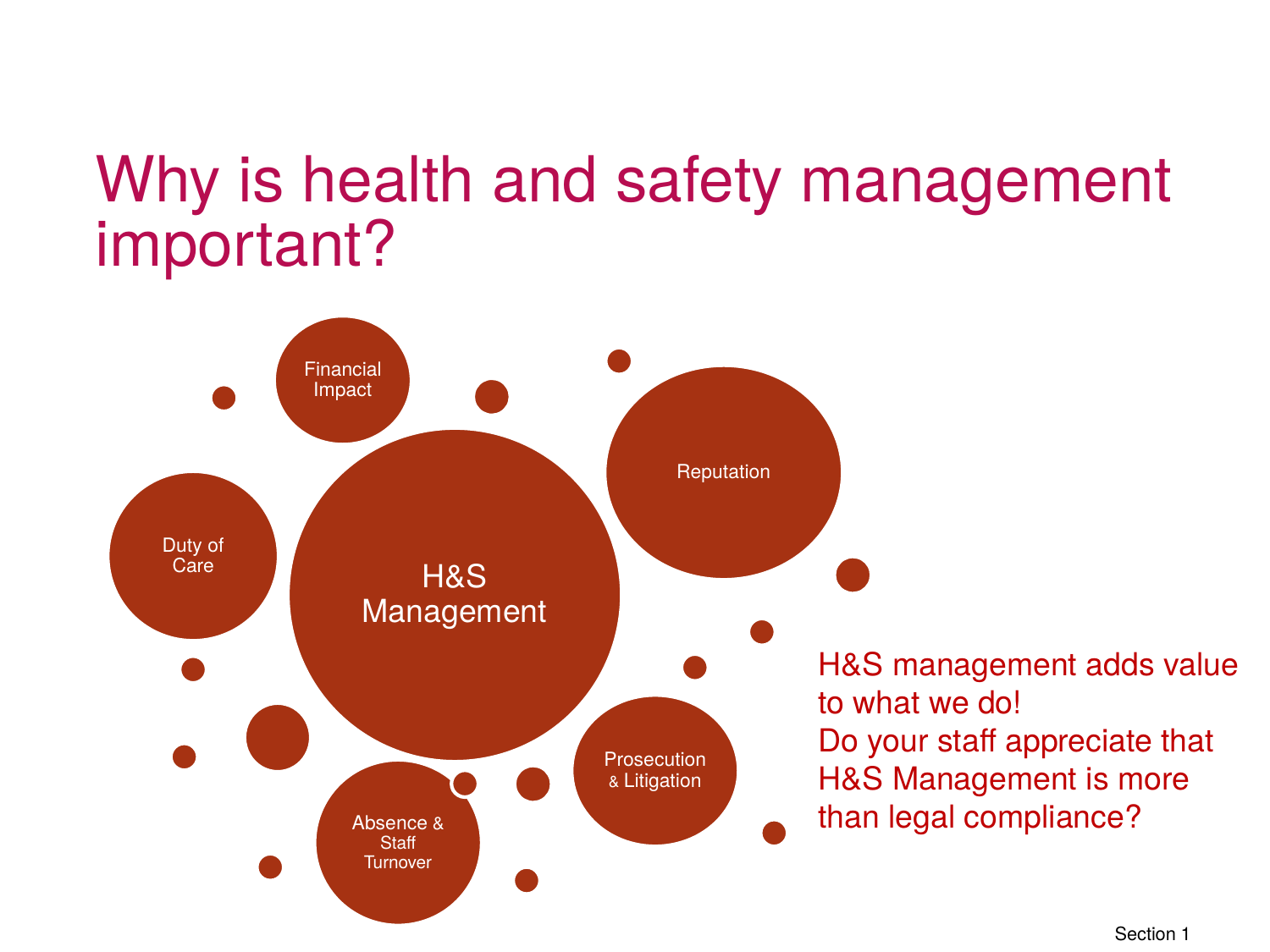

Why is health and safety management important?

Financial Impact

Reputation

H&S Management

Duty of Care

Prosecution & Litigation

Absence & Staff Turnover

H&S management adds value
to what we do!
Do your staff appreciate that H&S Management is more     than legal compliance?
Section 1